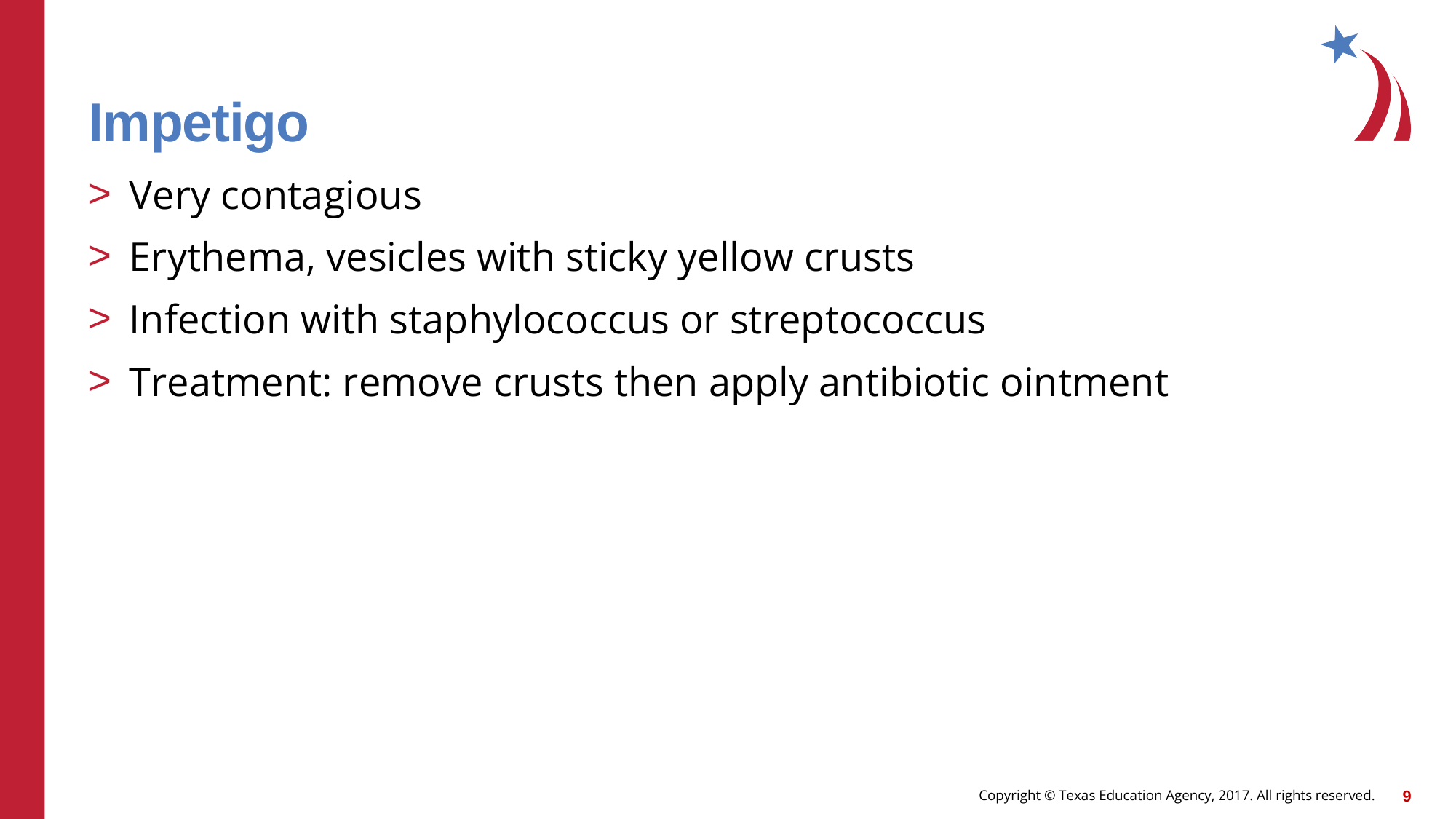

# Impetigo
Very contagious
Erythema, vesicles with sticky yellow crusts
Infection with staphylococcus or streptococcus
Treatment: remove crusts then apply antibiotic ointment